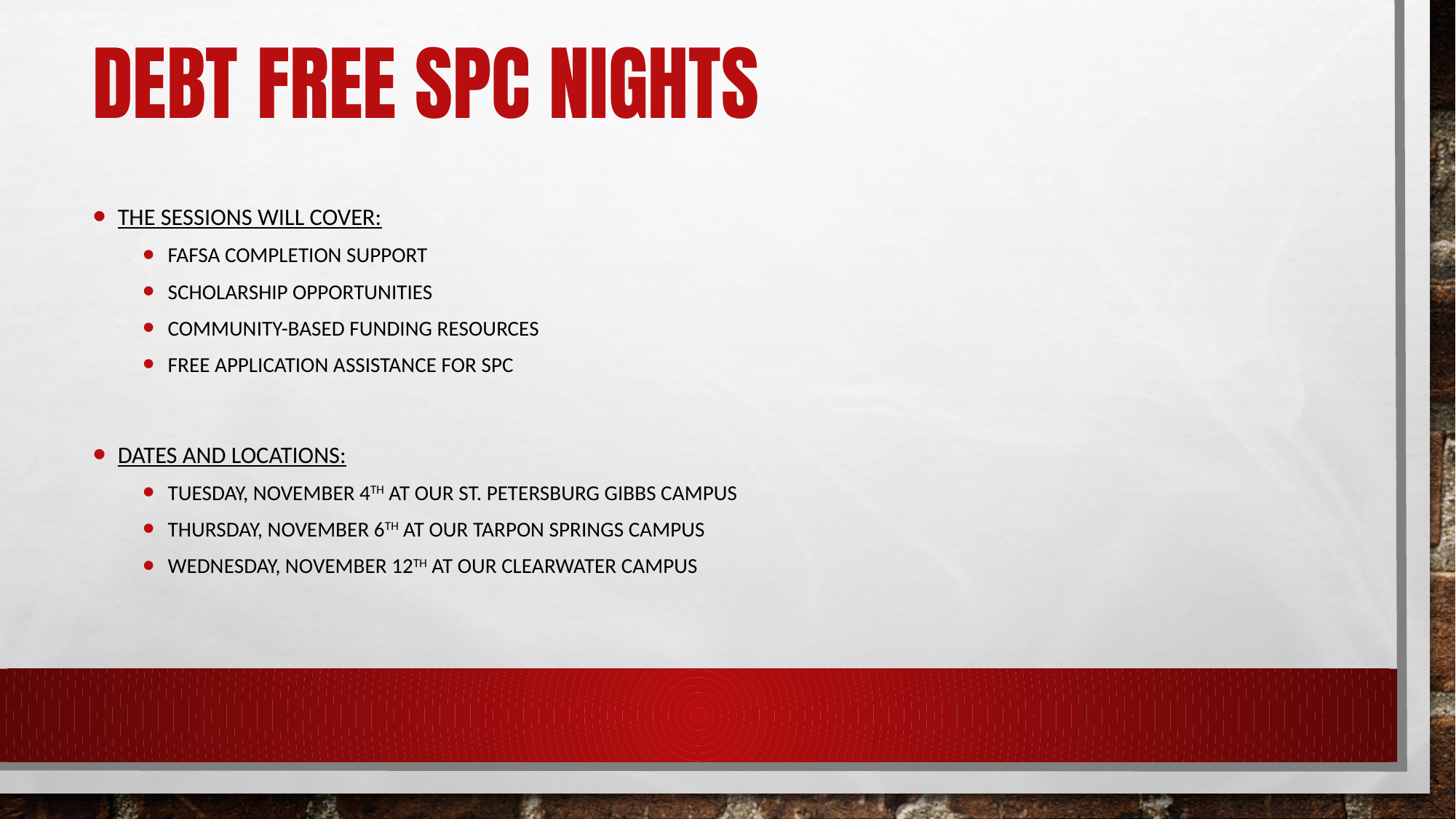

# Debt Free SPC Nights
The sessions will cover:
FAFSA completion support
Scholarship opportunities
Community-based funding resources
Free application assistance for SPC

Dates and Locations:
Tuesday, November 4th at our St. Petersburg Gibbs Campus
Thursday, November 6th at our Tarpon Springs Campus
Wednesday, November 12th at our Clearwater Campus